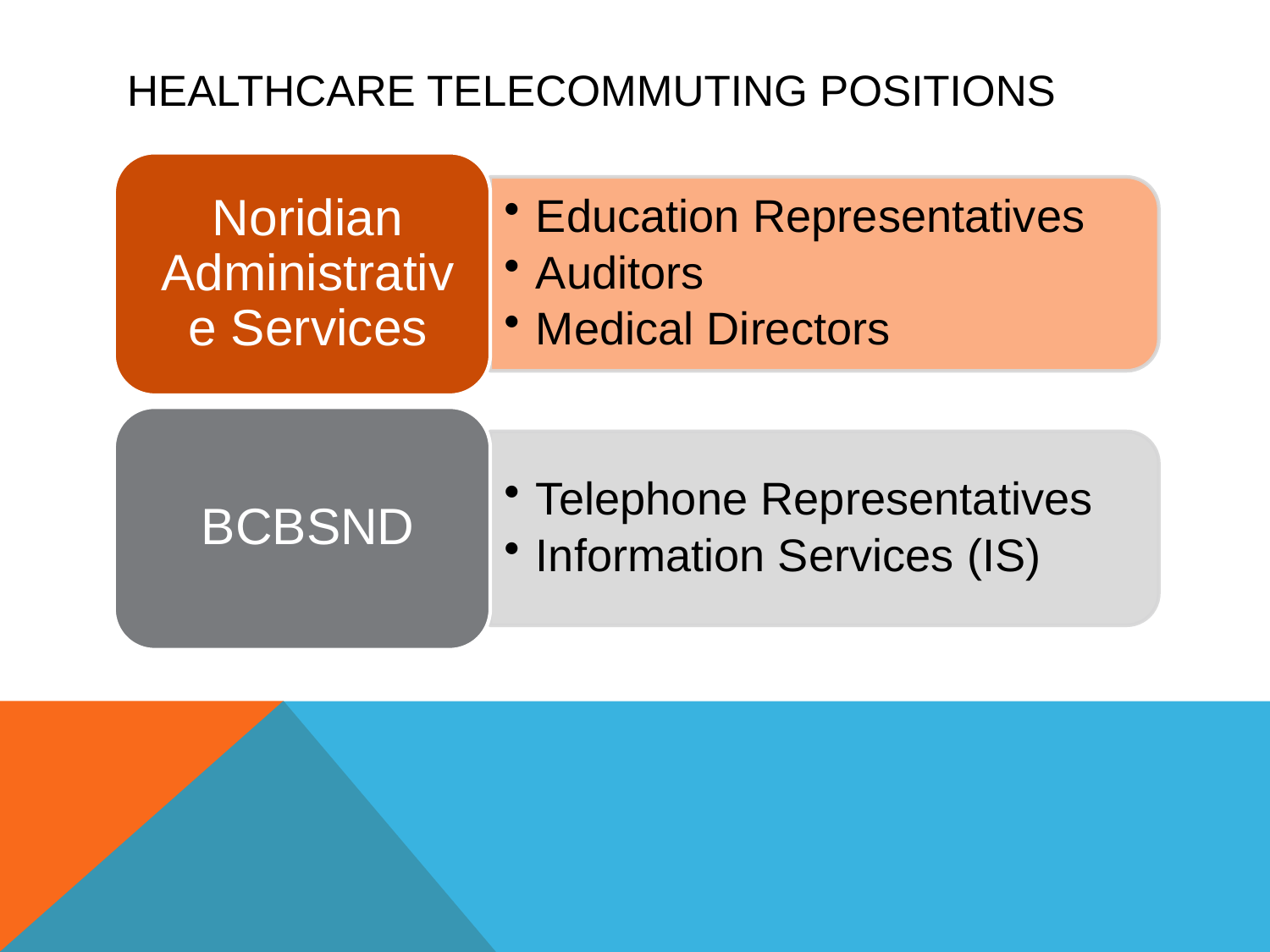

# Healthcare Telecommuting Positions
Education Representatives
Auditors
Medical Directors
Noridian Administrative Services
Telephone Representatives
Information Services (IS)
BCBSND